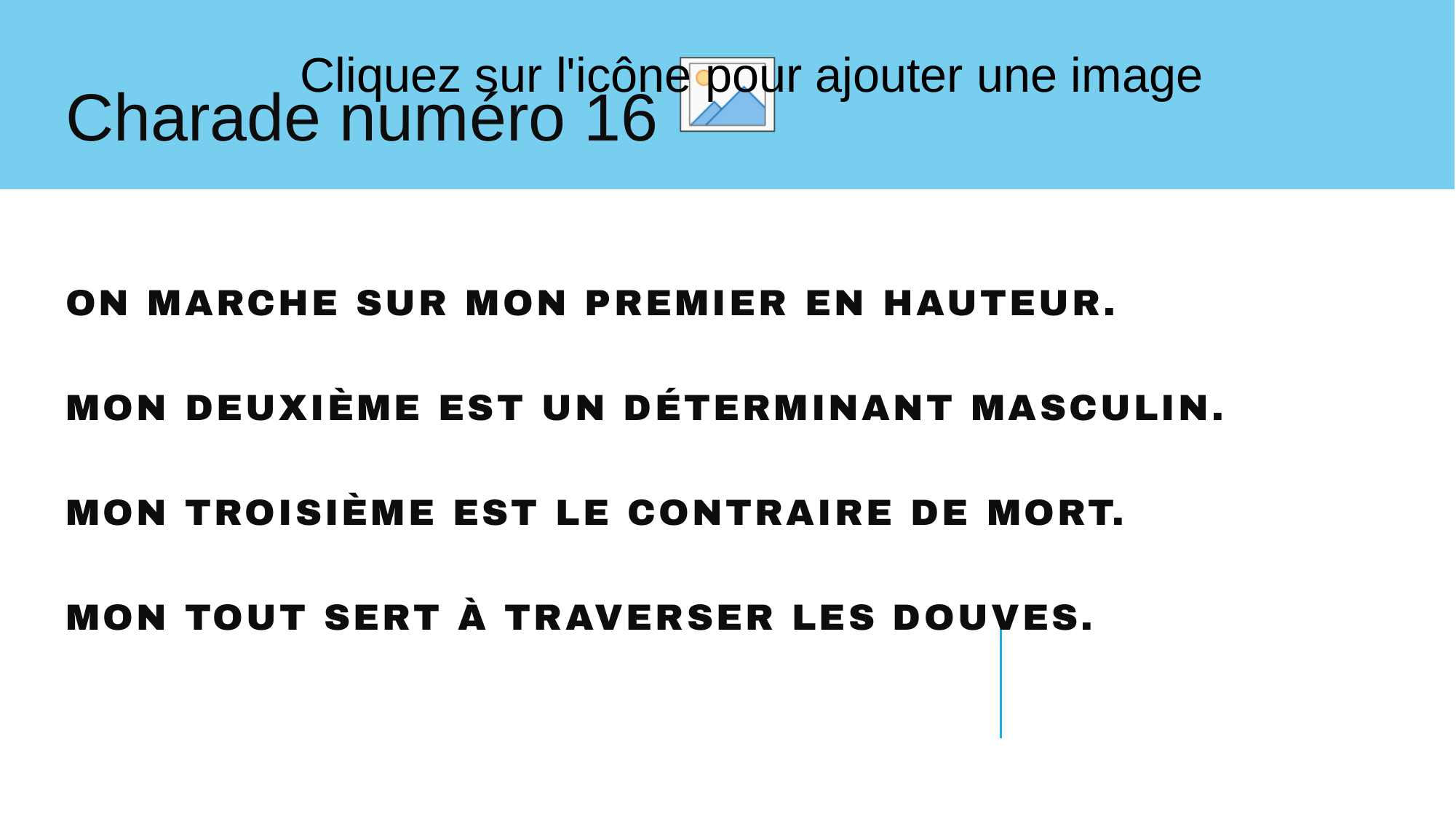

Charade numéro 16
# On marche sur mon premier en hauteur. Mon deuxième est un déterminant masculin. Mon troisième est le contraire de mort. Mon tout sert à traverser les douves.